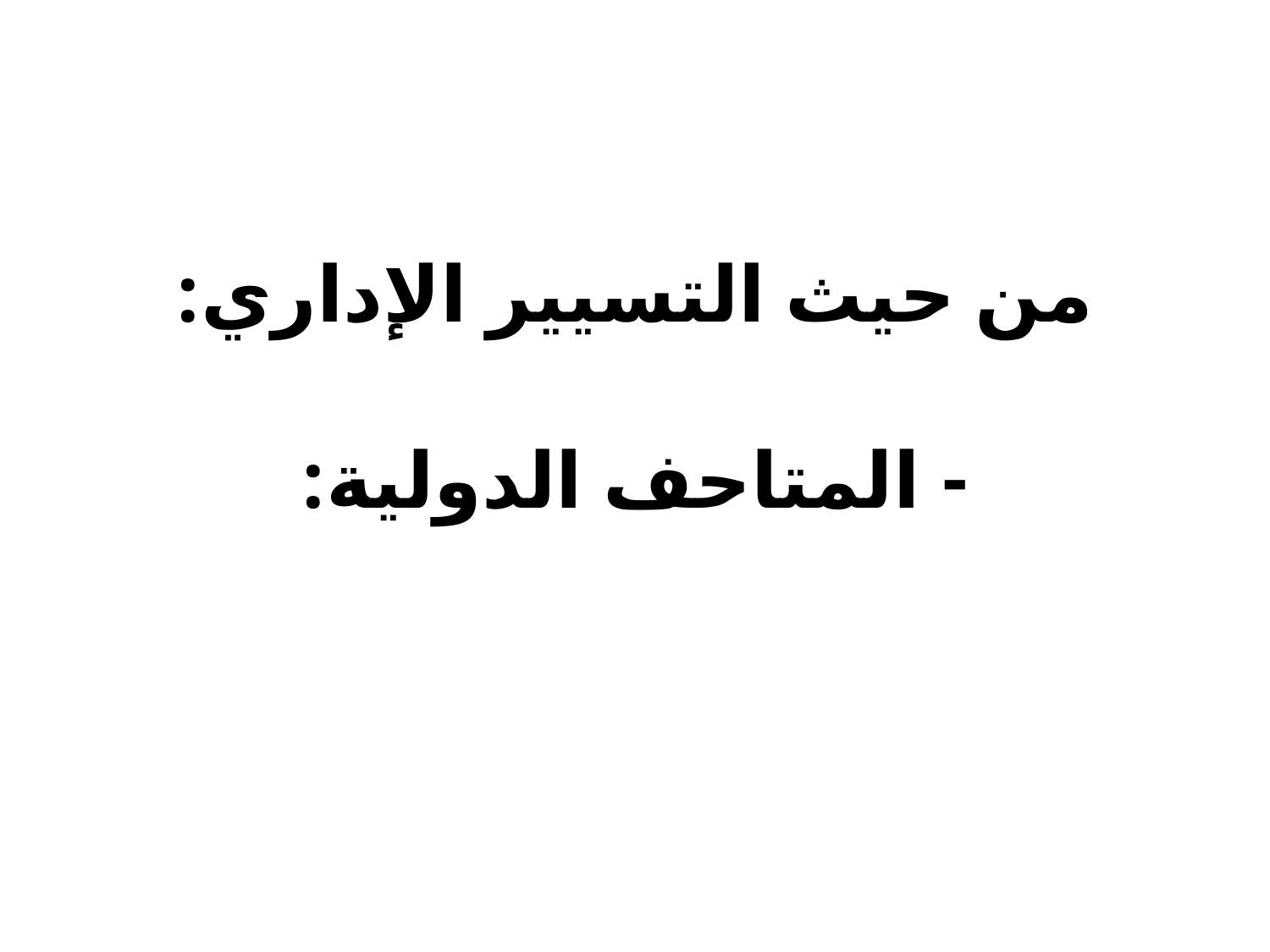

# من حيث التسيير الإداري: - المتاحف الدولية: